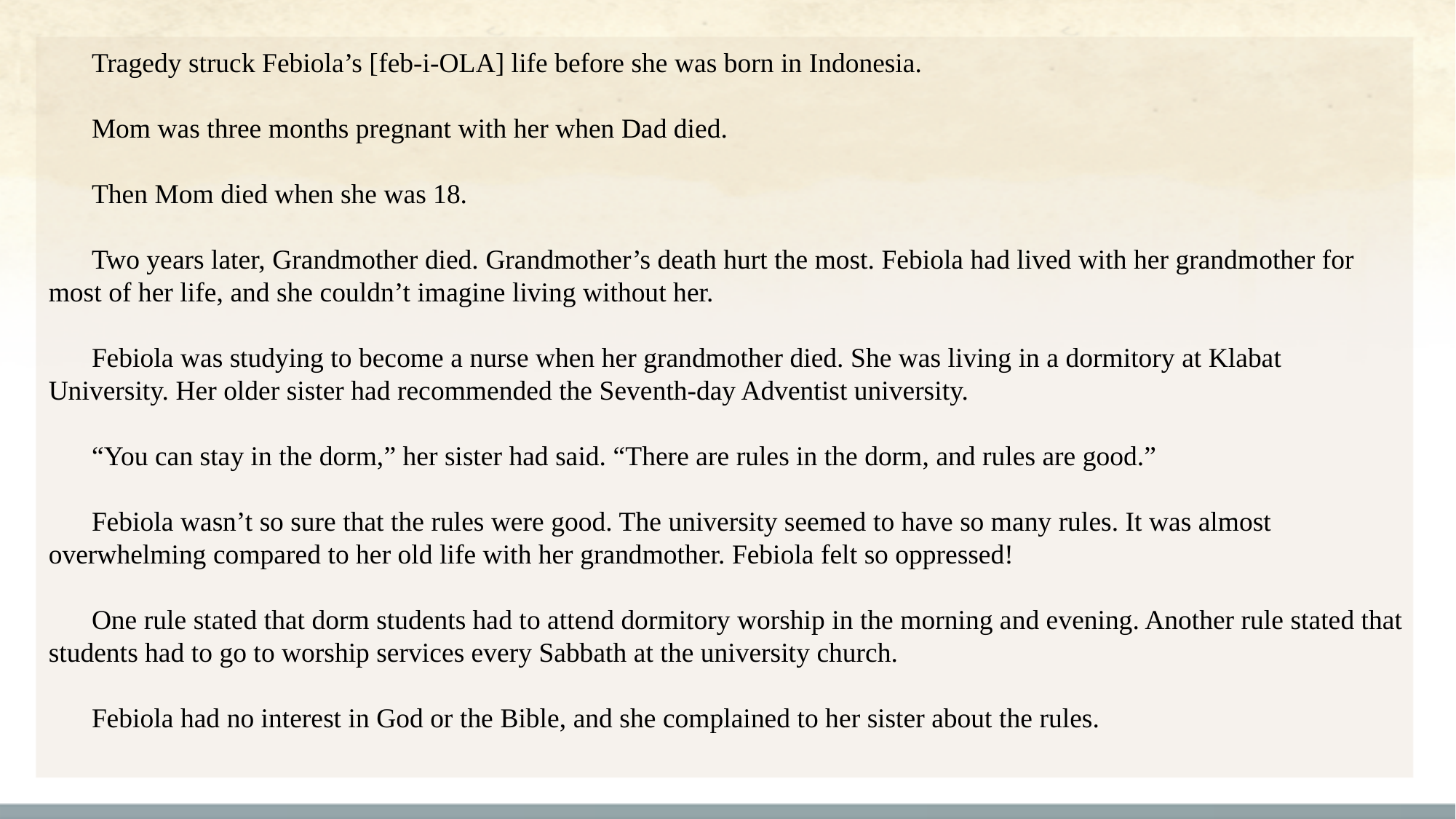

Tragedy struck Febiola’s [feb-i-OLA] life before she was born in Indonesia.

Mom was three months pregnant with her when Dad died.

Then Mom died when she was 18.

Two years later, Grandmother died. Grandmother’s death hurt the most. Febiola had lived with her grandmother for most of her life, and she couldn’t imagine living without her.

Febiola was studying to become a nurse when her grandmother died. She was living in a dormitory at Klabat University. Her older sister had recommended the Seventh-day Adventist university.

“You can stay in the dorm,” her sister had said. “There are rules in the dorm, and rules are good.”

Febiola wasn’t so sure that the rules were good. The university seemed to have so many rules. It was almost overwhelming compared to her old life with her grandmother. Febiola felt so oppressed!

One rule stated that dorm students had to attend dormitory worship in the morning and evening. Another rule stated that students had to go to worship services every Sabbath at the university church.

Febiola had no interest in God or the Bible, and she complained to her sister about the rules.